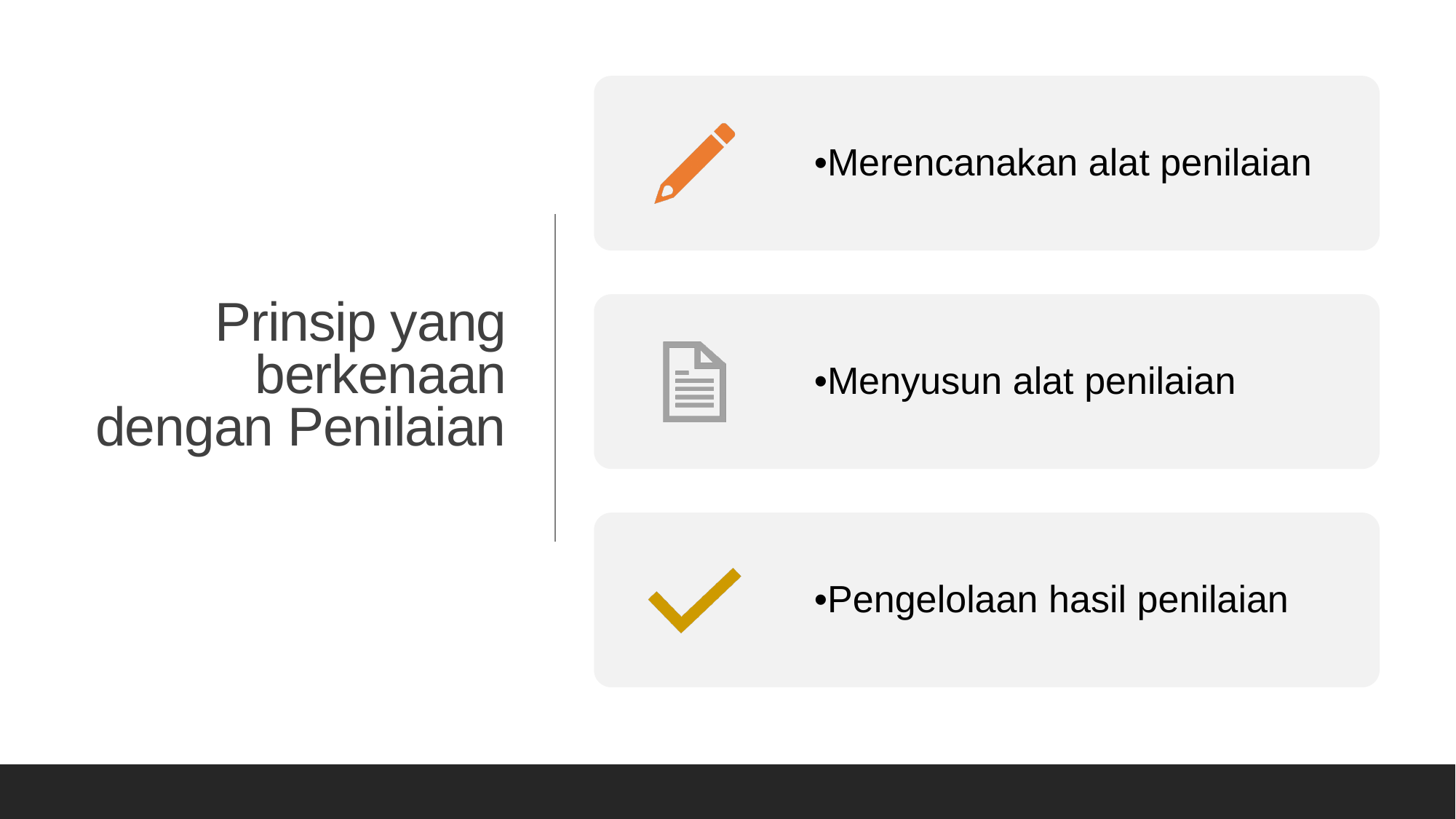

# Prinsip yang berkenaan dengan Penilaian
•Merencanakan alat penilaian
•Menyusun alat penilaian
•Pengelolaan hasil penilaian